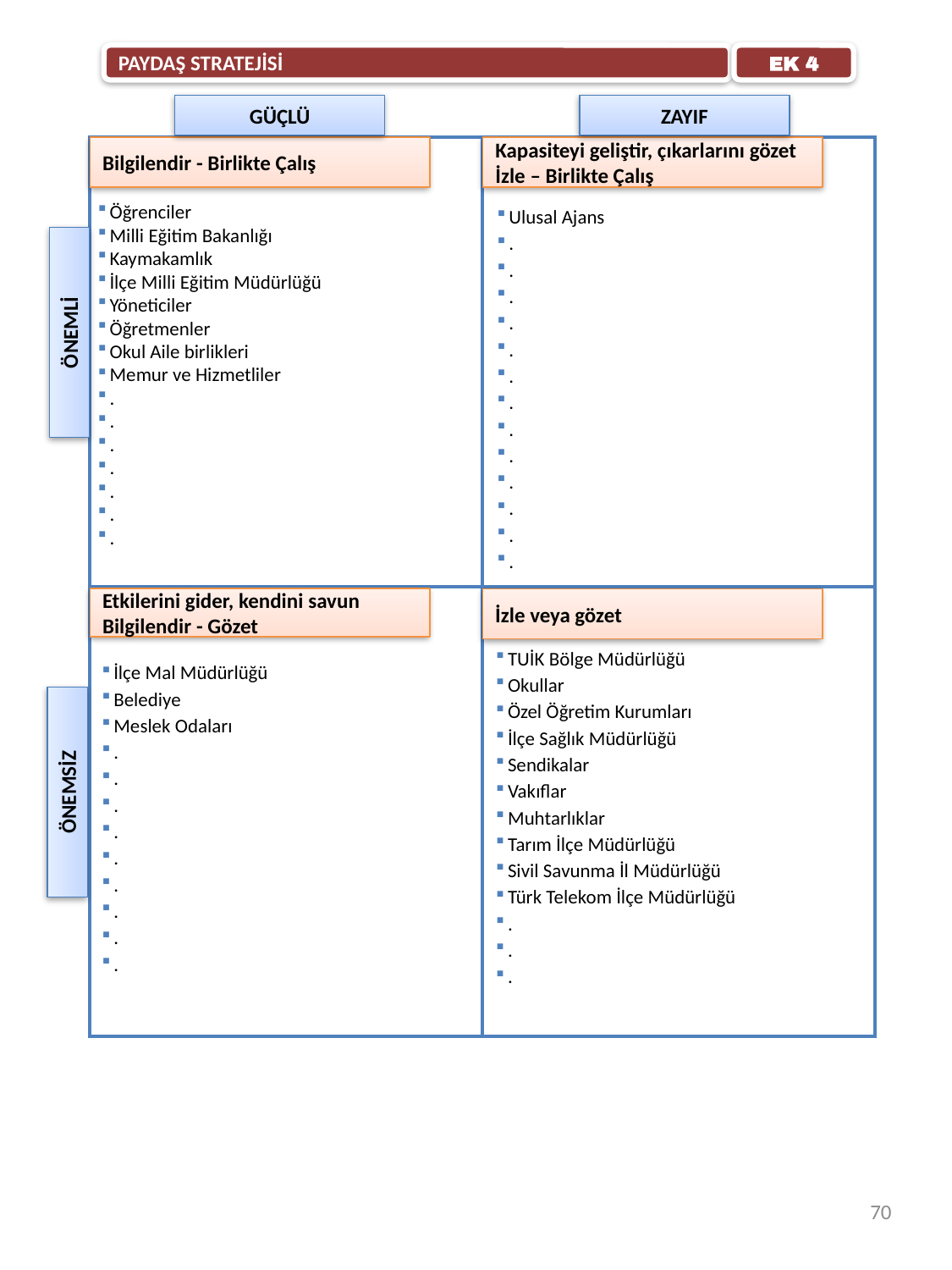

PAYDAŞ STRATEJİSİ
EK 4
GÜÇLÜ
ZAYIF
|  |  |
| --- | --- |
|  |  |
Bilgilendir - Birlikte Çalış
Kapasiteyi geliştir, çıkarlarını gözet
İzle – Birlikte Çalış
Öğrenciler
Milli Eğitim Bakanlığı
Kaymakamlık
İlçe Milli Eğitim Müdürlüğü
Yöneticiler
Öğretmenler
Okul Aile birlikleri
Memur ve Hizmetliler
.
.
.
.
.
.
.
Ulusal Ajans
.
.
.
.
.
.
.
.
.
.
.
.
.

ÖNEMLİ
Etkilerini gider, kendini savun
Bilgilendir - Gözet
İzle veya gözet
TUİK Bölge Müdürlüğü
Okullar
Özel Öğretim Kurumları
İlçe Sağlık Müdürlüğü
Sendikalar
Vakıflar
Muhtarlıklar
Tarım İlçe Müdürlüğü
Sivil Savunma İl Müdürlüğü
Türk Telekom İlçe Müdürlüğü
.
.
.
İlçe Mal Müdürlüğü
Belediye
Meslek Odaları
.
.
.
.
.
.
.
.
.
ÖNEMSİZ
78
70